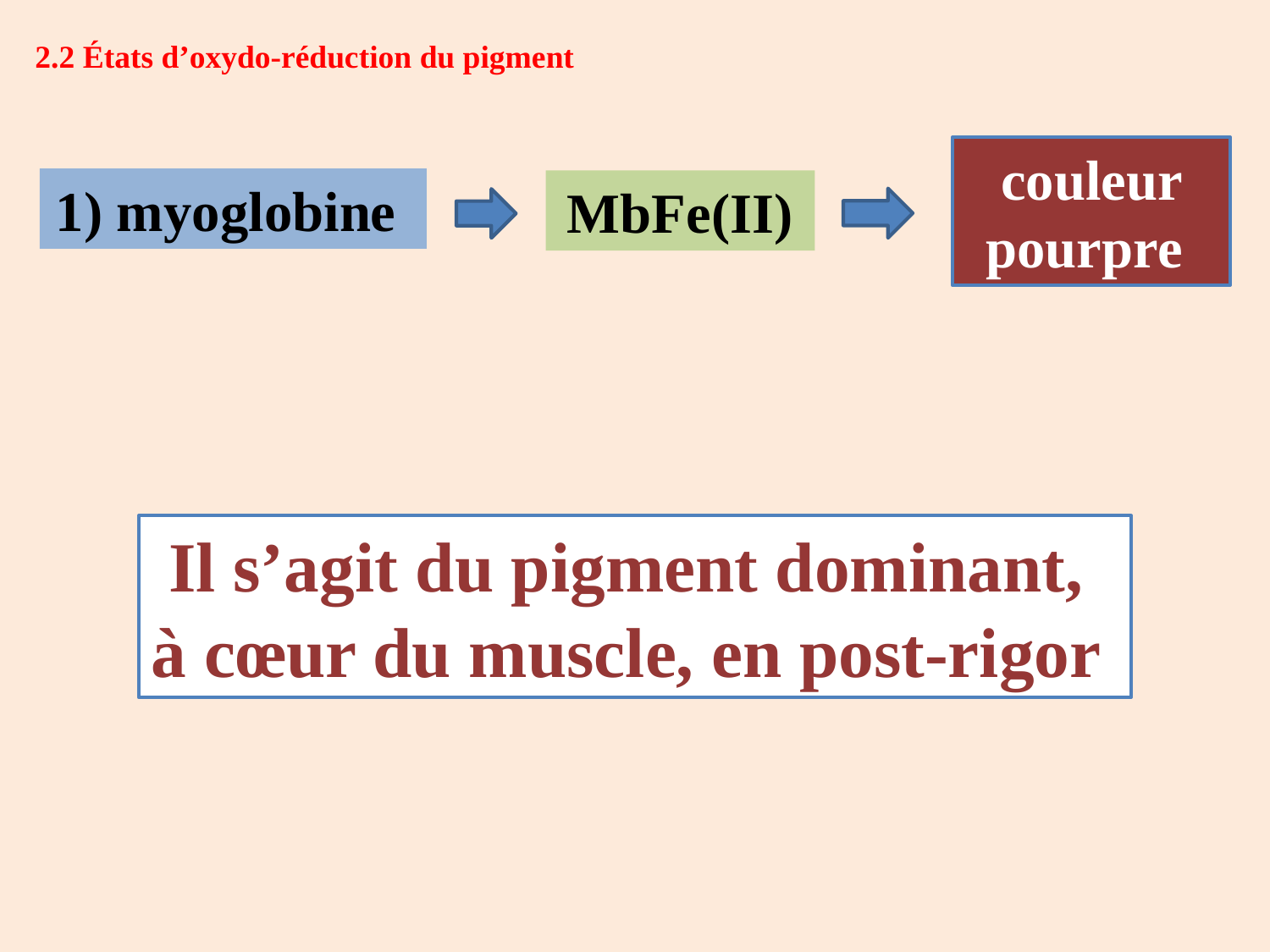

2.2 États d’oxydo-réduction du pigment
couleur pourpre
1) myoglobine
MbFe(II)

Il s’agit du pigment dominant,  à cœur du muscle, en post-rigor